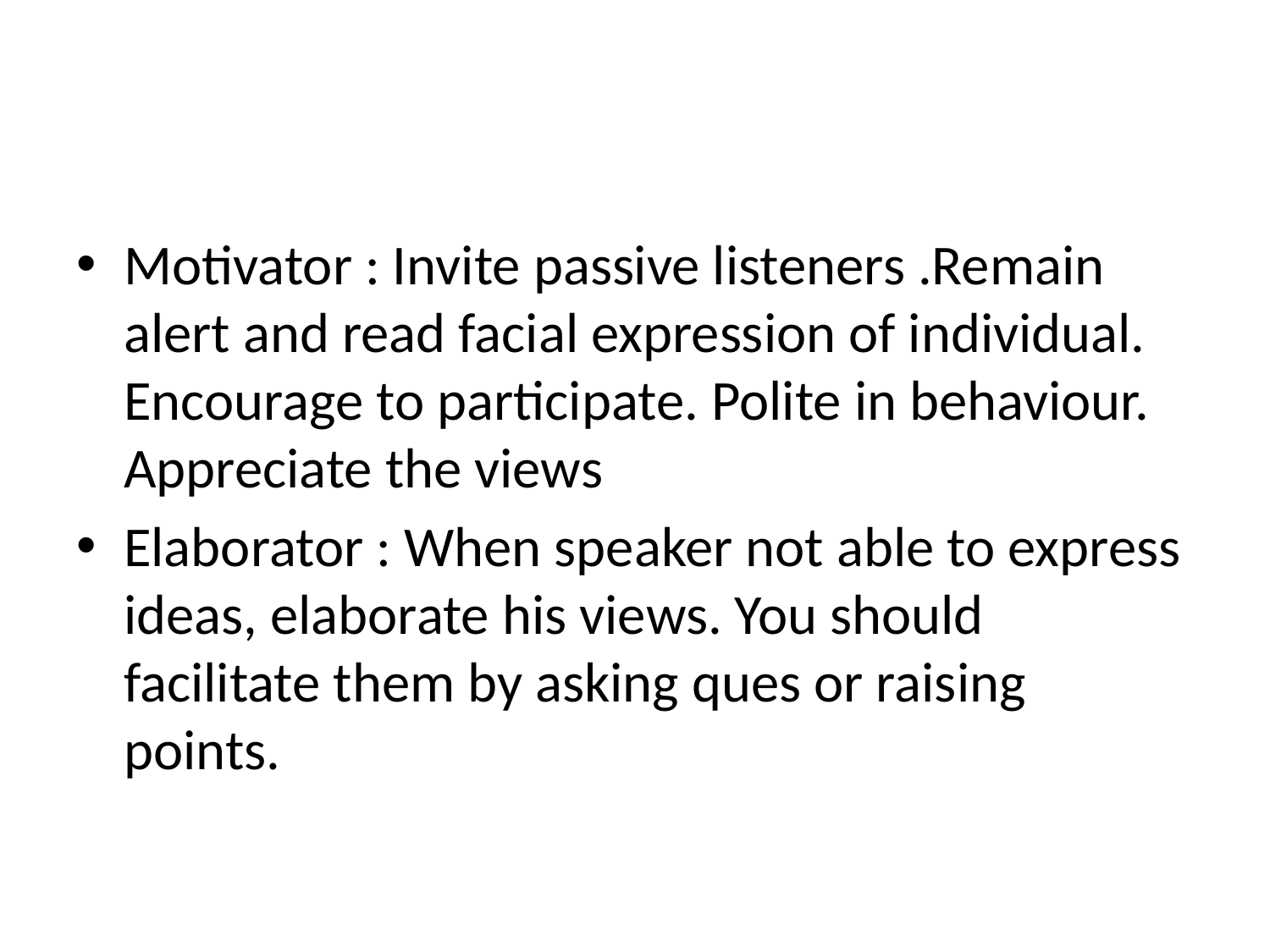

Motivator : Invite passive listeners .Remain alert and read facial expression of individual. Encourage to participate. Polite in behaviour. Appreciate the views
Elaborator : When speaker not able to express ideas, elaborate his views. You should facilitate them by asking ques or raising points.